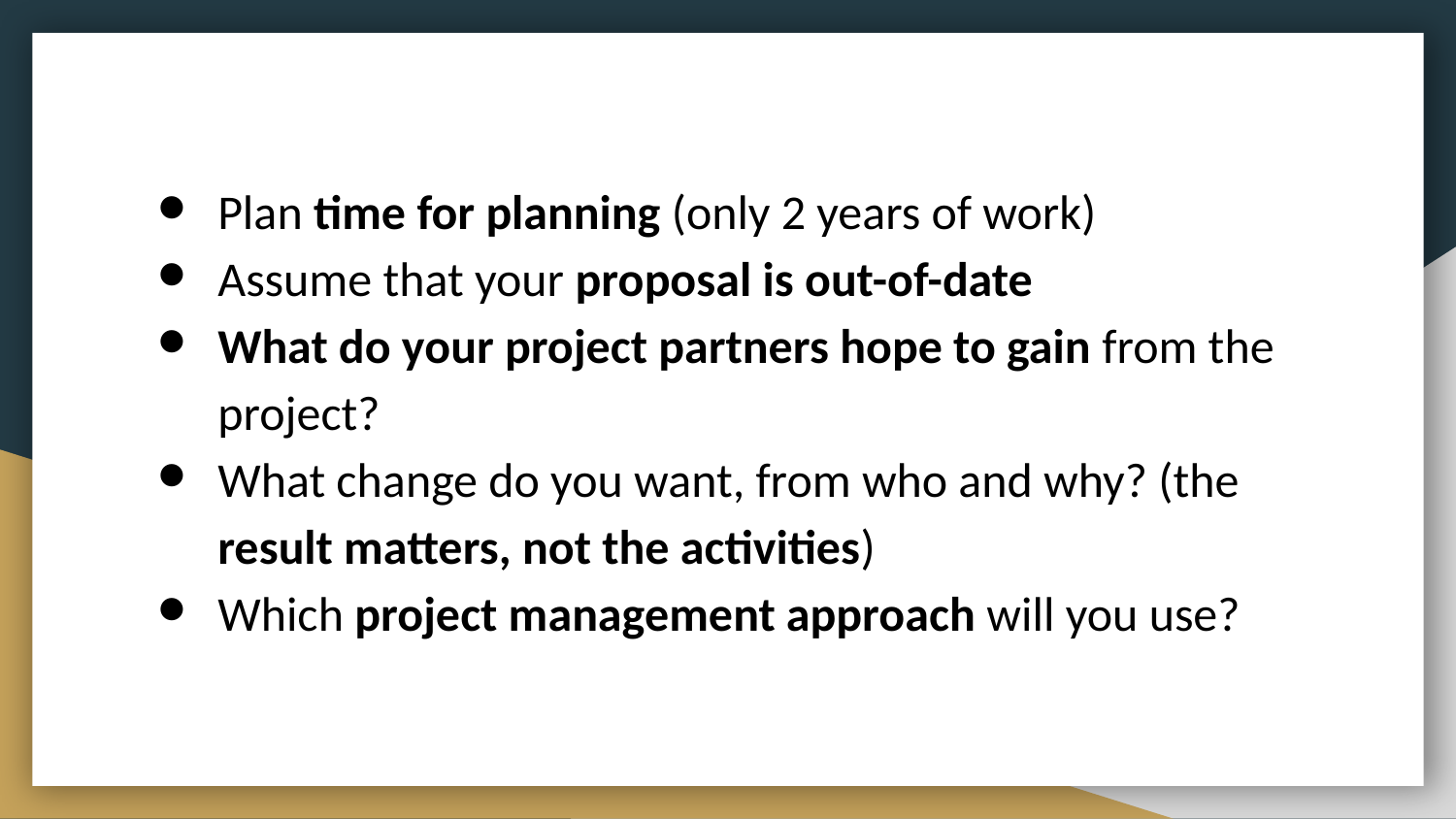

Plan time for planning (only 2 years of work)
Assume that your proposal is out-of-date
What do your project partners hope to gain from the project?
What change do you want, from who and why? (the result matters, not the activities)
Which project management approach will you use?